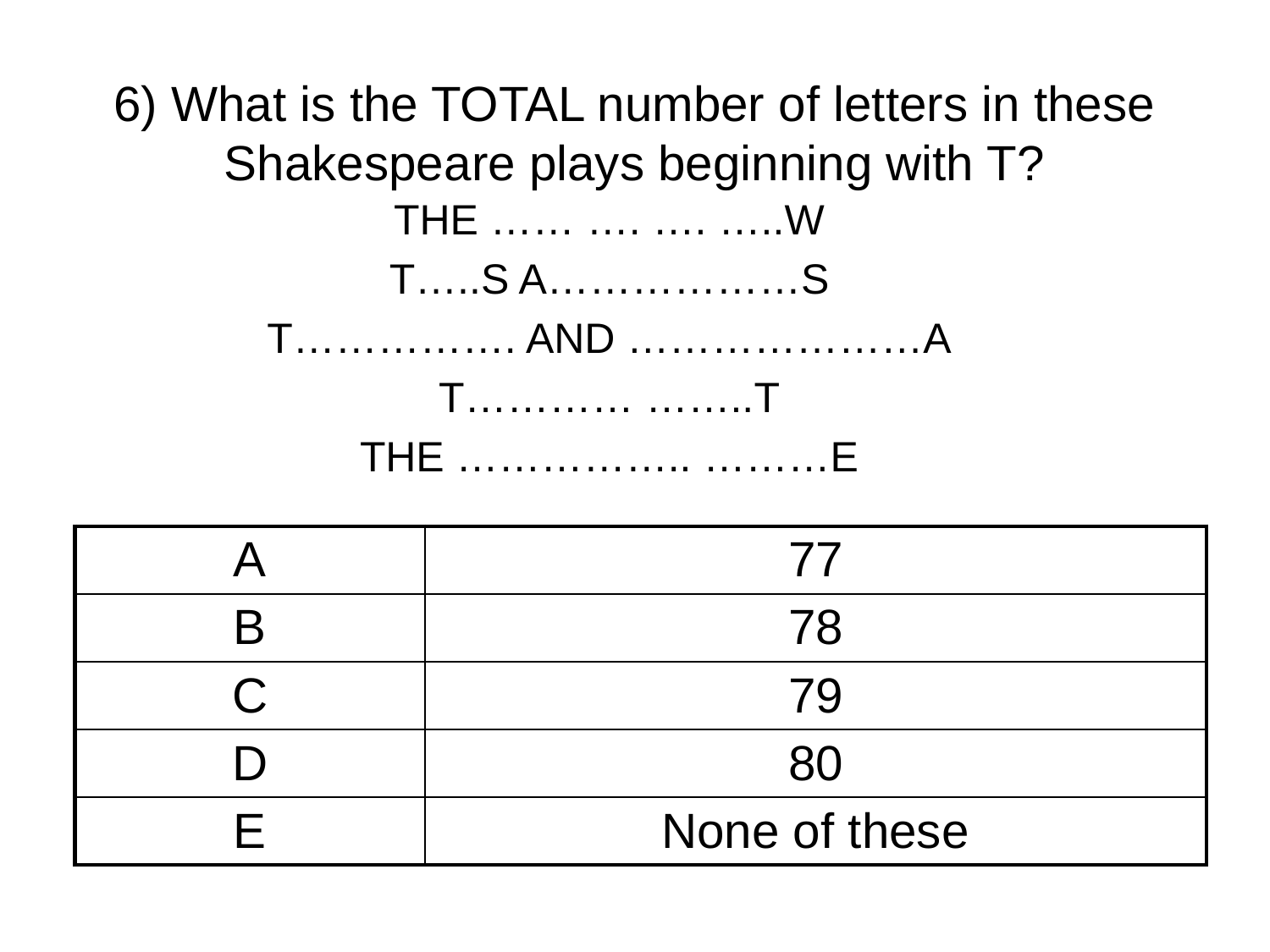

# 6) What is the TOTAL number of letters in these Shakespeare plays beginning with T?
THE …… …. …. …..W
T…..S A………………S
T……………. AND …………………A
T………… ……..T
THE …………….. ………E
| A | 77 |
| --- | --- |
| B | 78 |
| C | 79 |
| D | 80 |
| E | None of these |